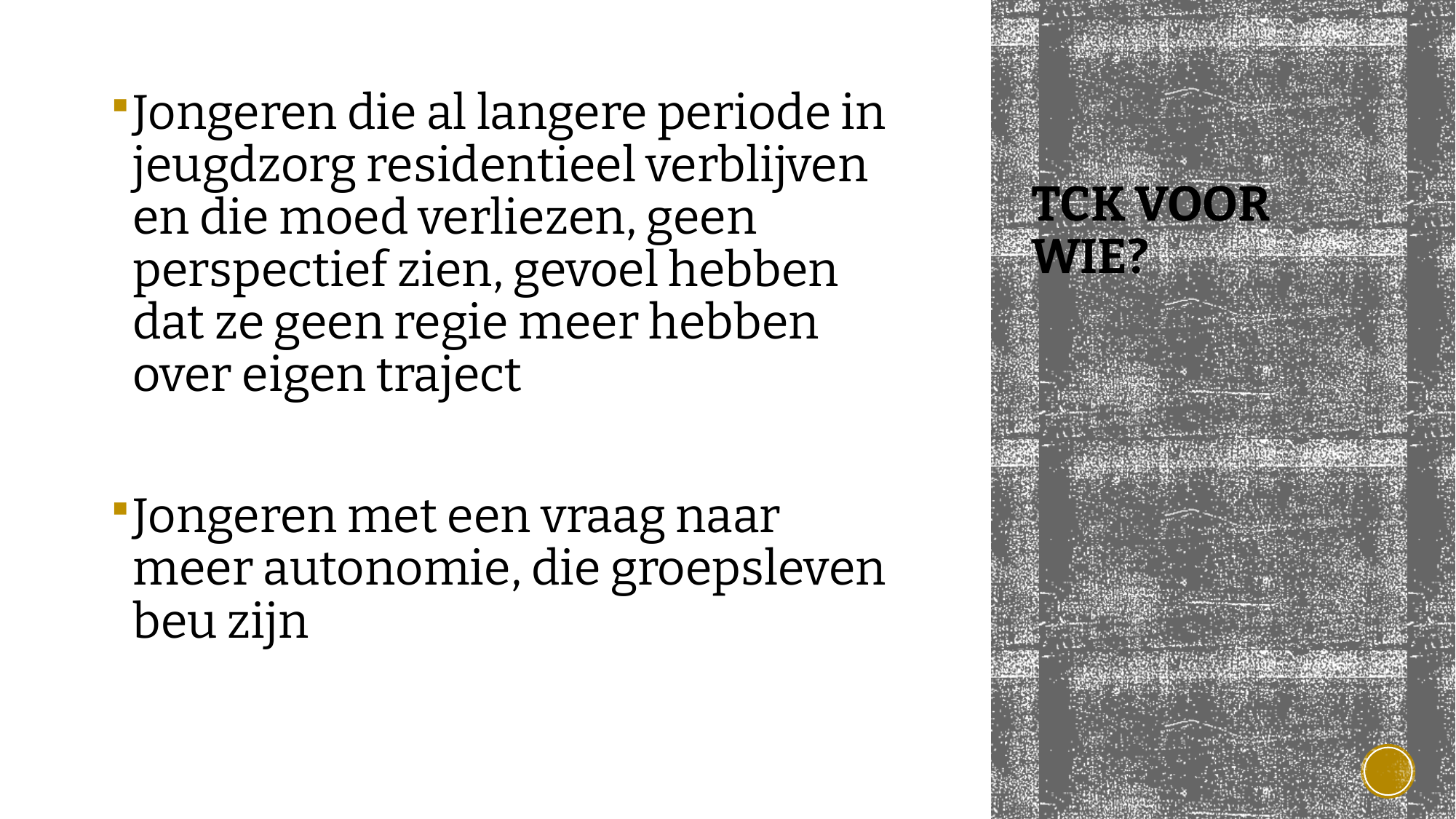

Jongeren die al langere periode in jeugdzorg residentieel verblijven en die moed verliezen, geen perspectief zien, gevoel hebben dat ze geen regie meer hebben over eigen traject

Jongeren met een vraag naar meer autonomie, die groepsleven beu zijn

# TCK voor wie?